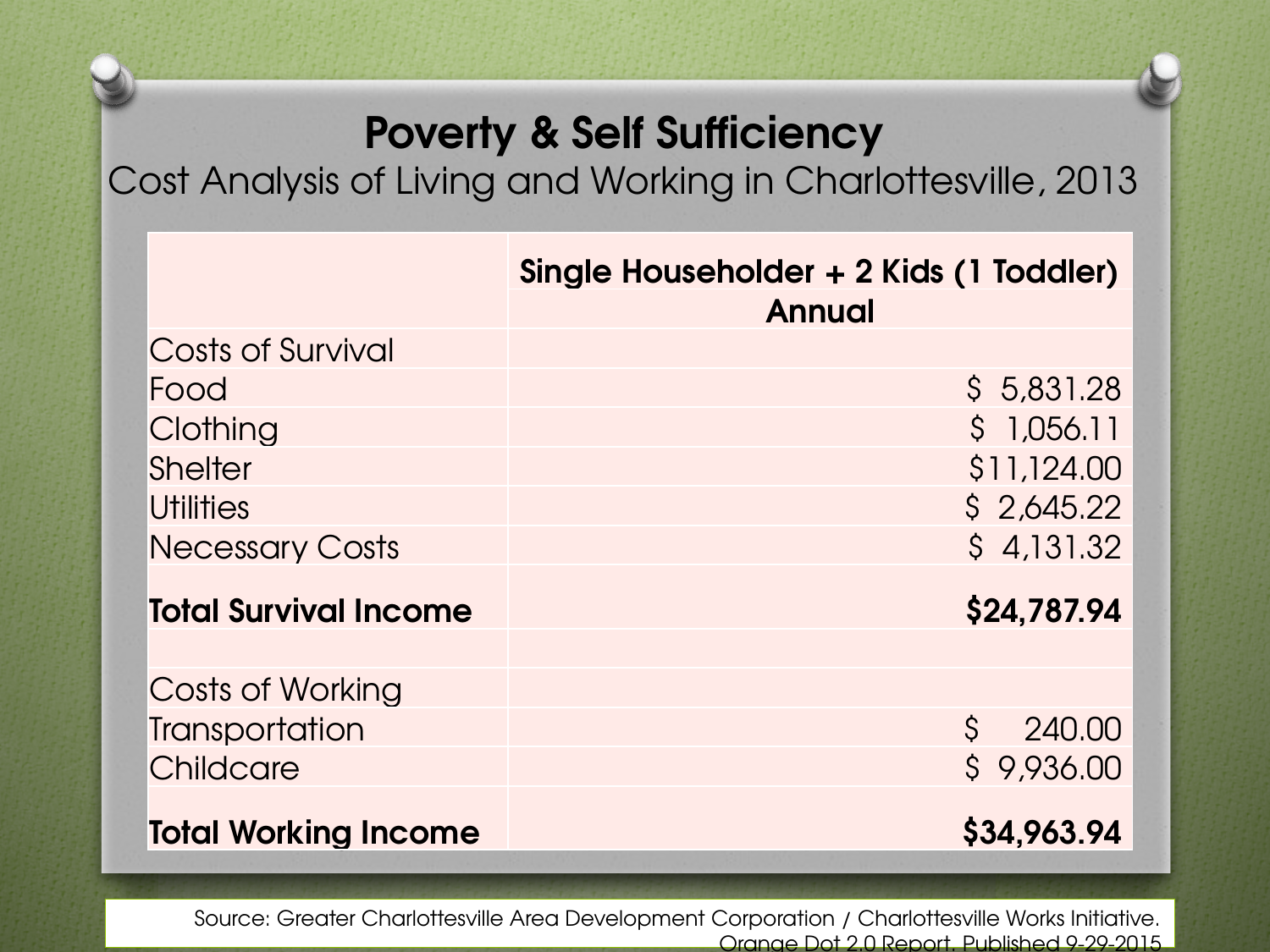

# Poverty & Self Sufficiency Cost Analysis of Living and Working in Charlottesville, 2013
|  | Single Householder + 2 Kids (1 Toddler) |
| --- | --- |
|  | Annual |
| Costs of Survival |  |
| Food | $ 5,831.28 |
| Clothing | $ 1,056.11 |
| Shelter | $11,124.00 |
| Utilities | $ 2,645.22 |
| Necessary Costs | $ 4,131.32 |
| Total Survival Income | $24,787.94 |
|  |  |
| Costs of Working |  |
| Transportation | $ 240.00 |
| Childcare | $ 9,936.00 |
| Total Working Income | $34,963.94 |
Source: Greater Charlottesville Area Development Corporation / Charlottesville Works Initiative. Orange Dot 2.0 Report. Published 9-29-2015